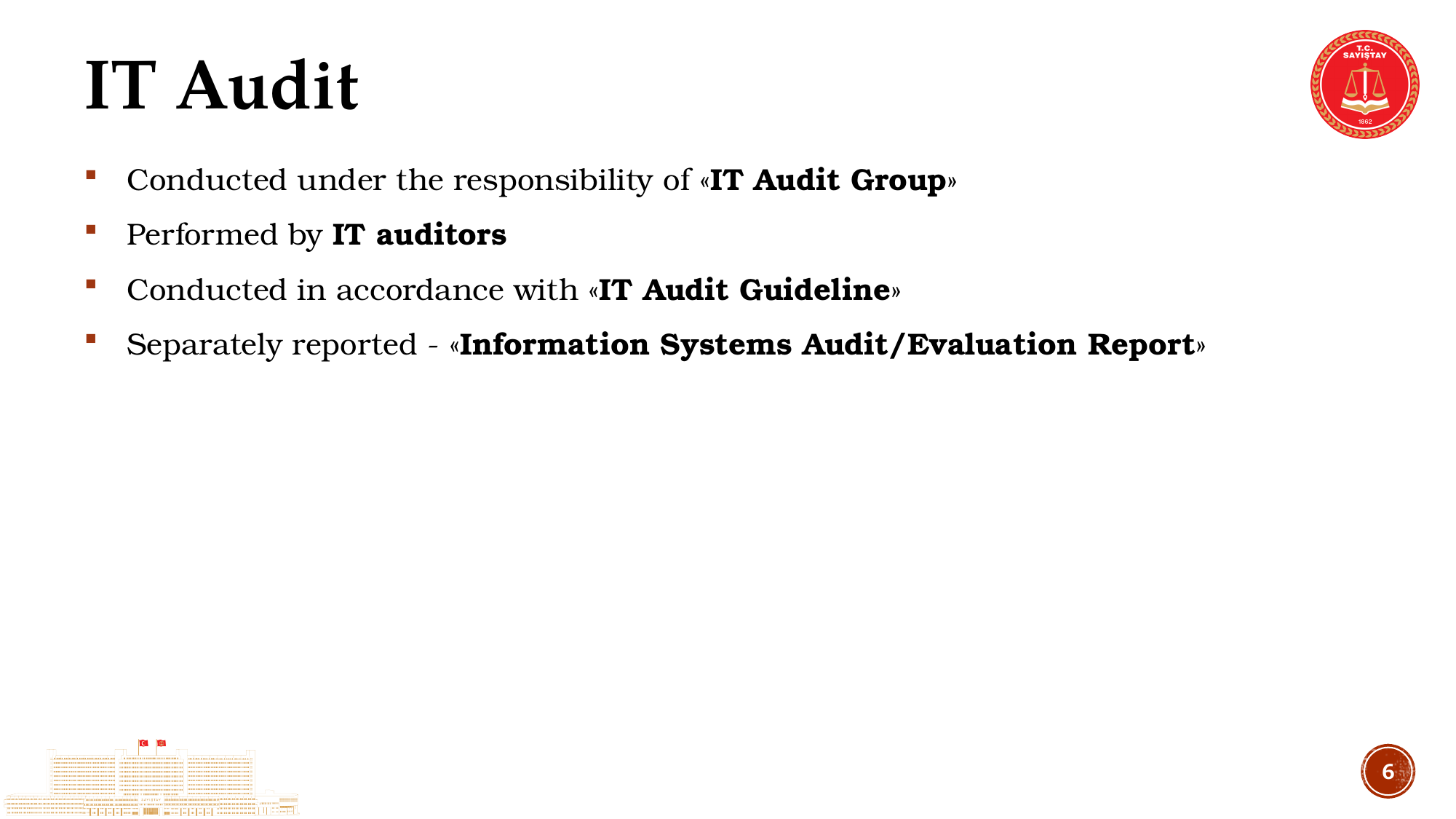

# IT Audit
Conducted under the responsibility of «IT Audit Group»
Performed by IT auditors
Conducted in accordance with «IT Audit Guideline»
Separately reported - «Information Systems Audit/Evaluation Report»
6